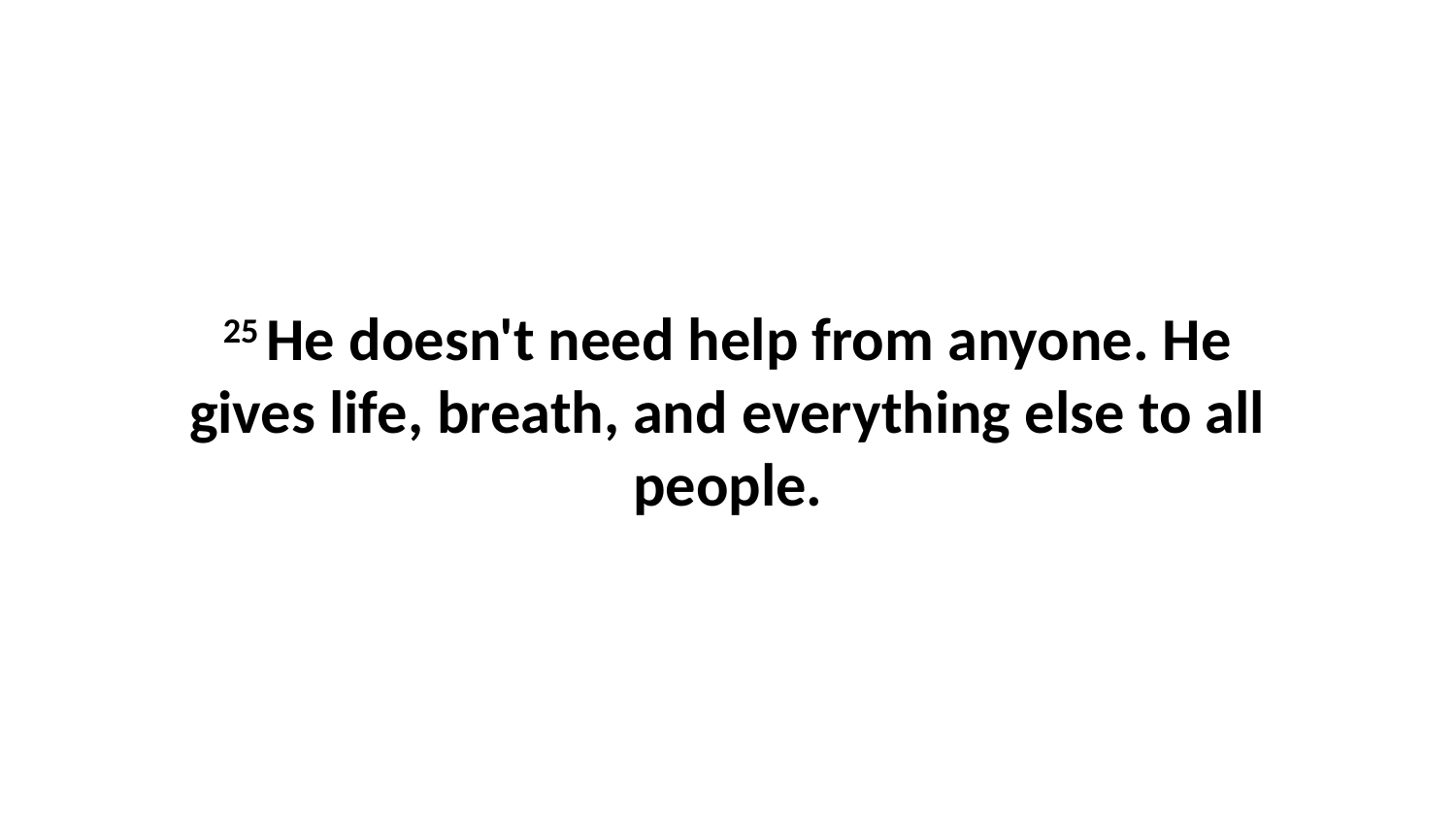

25 He doesn't need help from anyone. He gives life, breath, and everything else to all people.